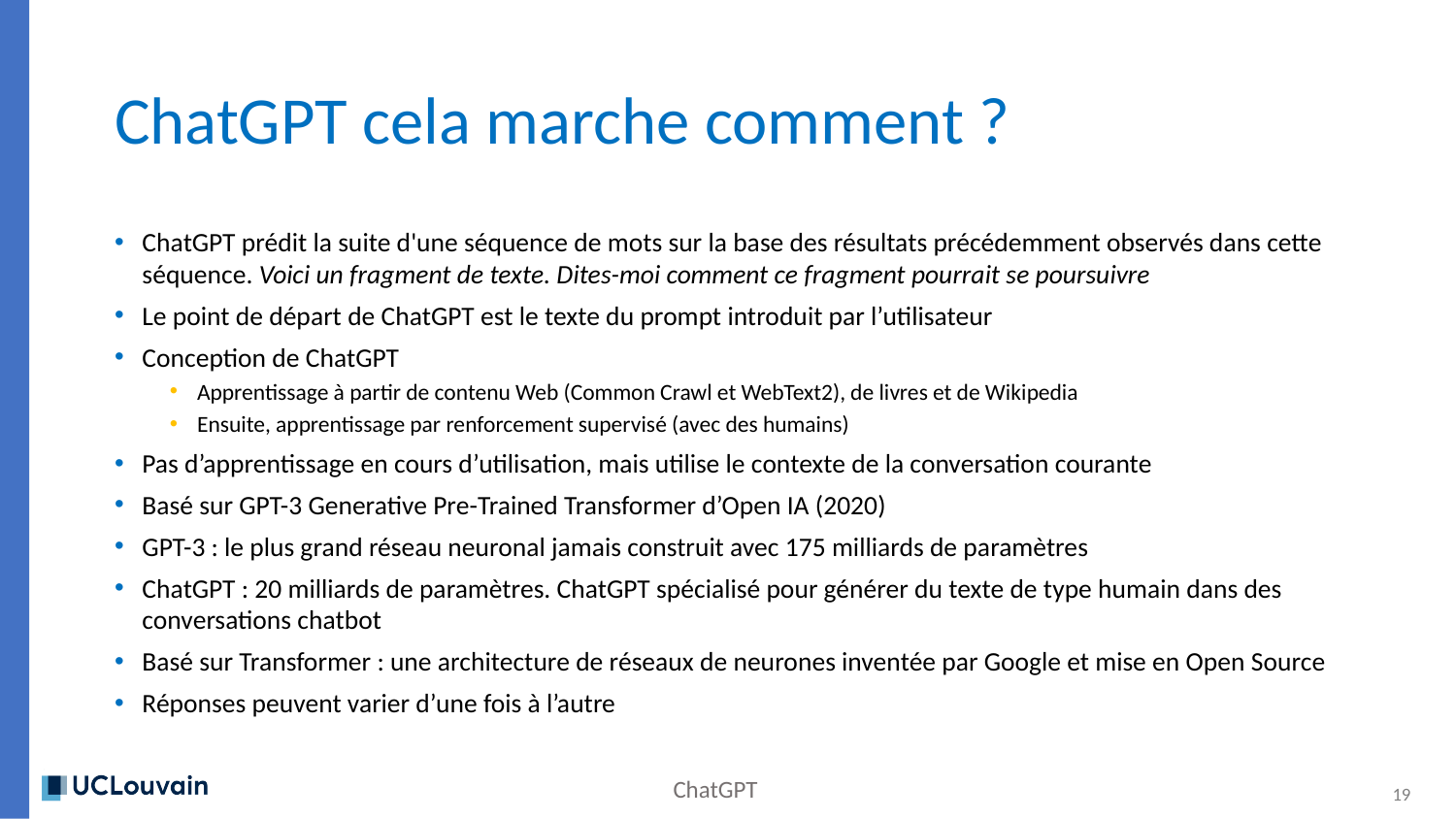

# ChatGPT cela marche comment ?
ChatGPT prédit la suite d'une séquence de mots sur la base des résultats précédemment observés dans cette séquence. Voici un fragment de texte. Dites-moi comment ce fragment pourrait se poursuivre
Le point de départ de ChatGPT est le texte du prompt introduit par l’utilisateur
Conception de ChatGPT
Apprentissage à partir de contenu Web (Common Crawl et WebText2), de livres et de Wikipedia
Ensuite, apprentissage par renforcement supervisé (avec des humains)
Pas d’apprentissage en cours d’utilisation, mais utilise le contexte de la conversation courante
Basé sur GPT-3 Generative Pre-Trained Transformer d’Open IA (2020)
GPT-3 : le plus grand réseau neuronal jamais construit avec 175 milliards de paramètres
ChatGPT : 20 milliards de paramètres. ChatGPT spécialisé pour générer du texte de type humain dans des conversations chatbot
Basé sur Transformer : une architecture de réseaux de neurones inventée par Google et mise en Open Source
Réponses peuvent varier d’une fois à l’autre